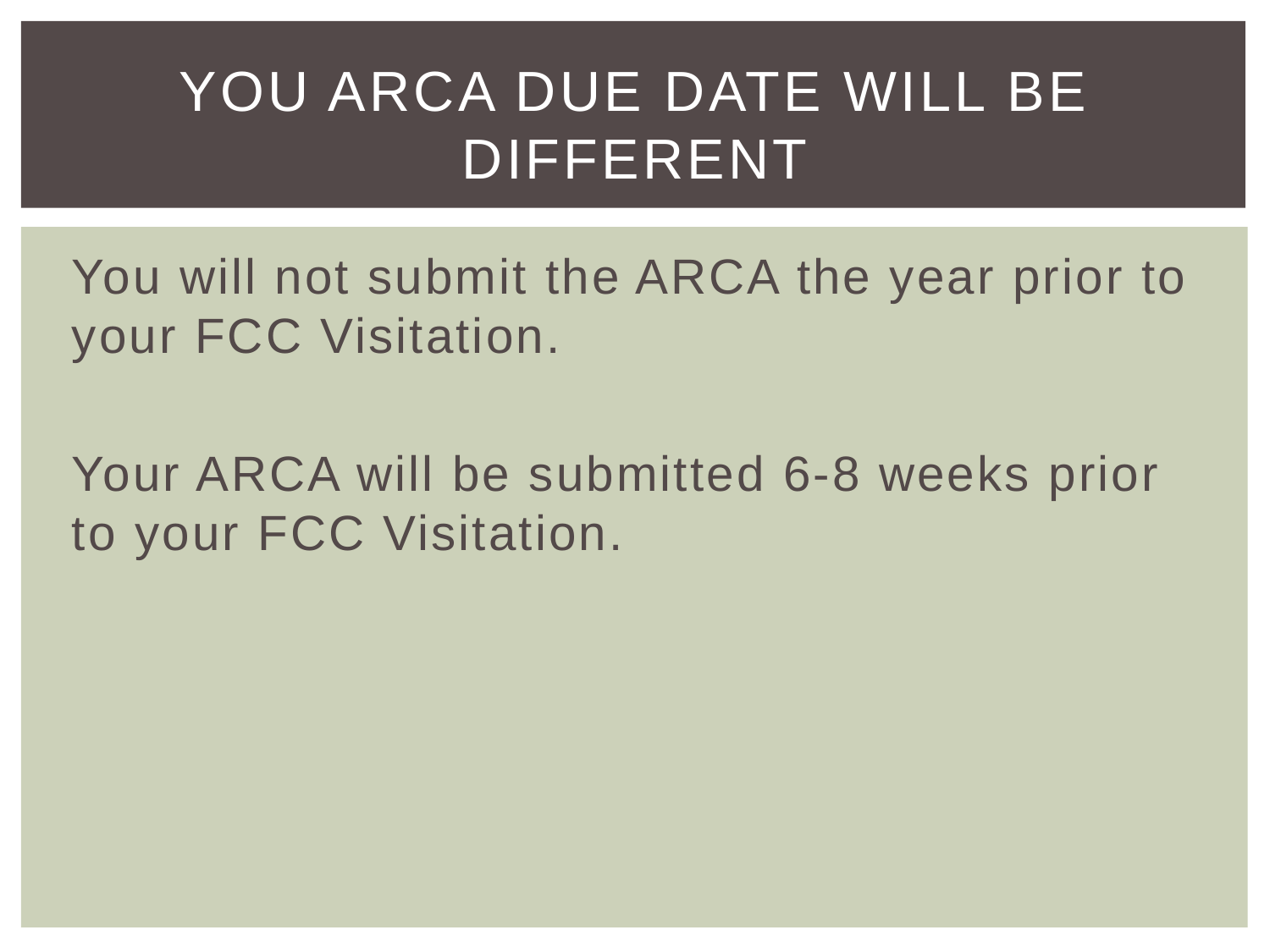

# YOU ARCA DUE DATE WILL BE DIFFERENT
You will not submit the ARCA the year prior to your FCC Visitation.

Your ARCA will be submitted 6-8 weeks prior to your FCC Visitation.